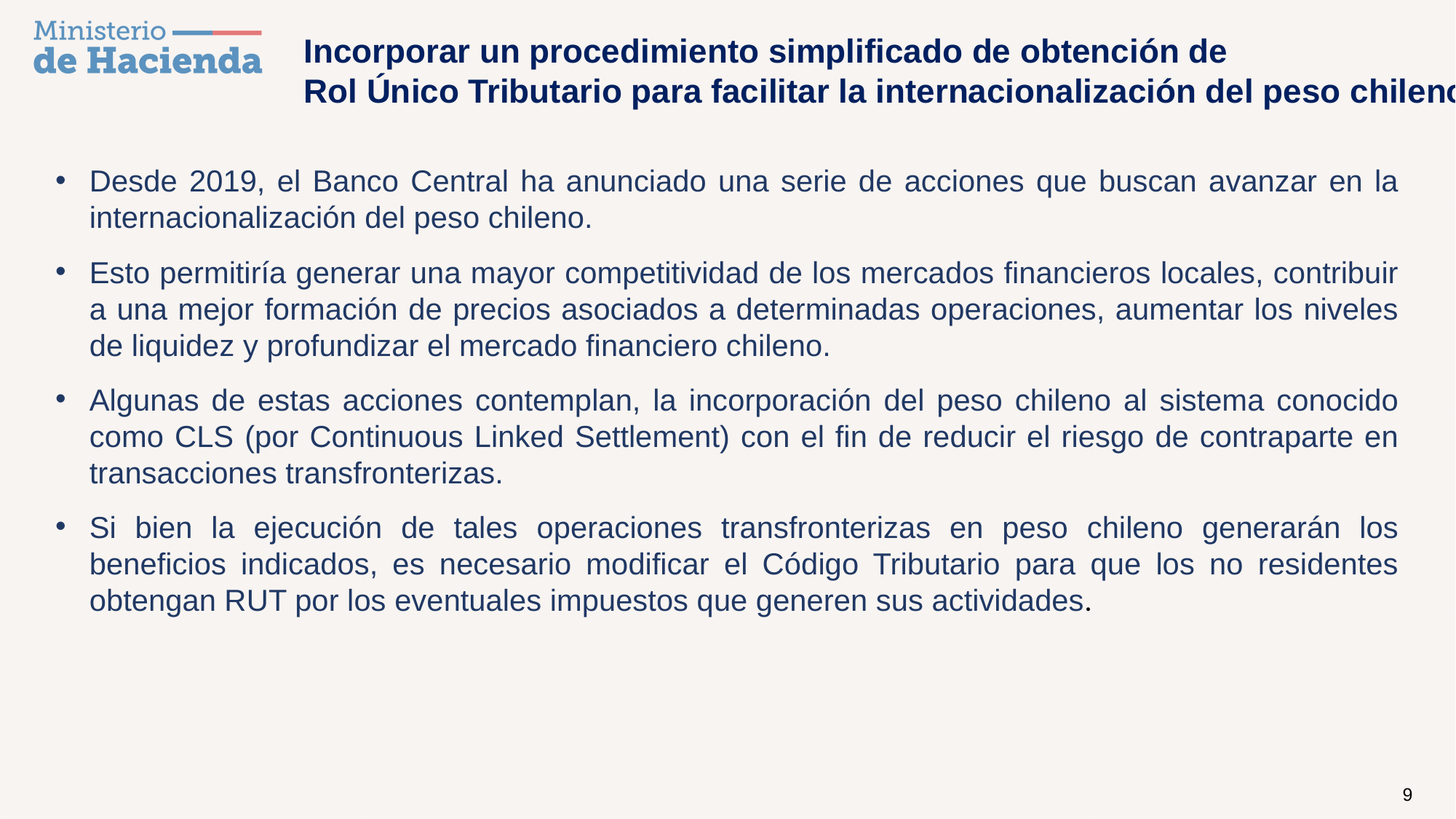

Incorporar un procedimiento simplificado de obtención de
Rol Único Tributario para facilitar la internacionalización del peso chileno
Desde 2019, el Banco Central ha anunciado una serie de acciones que buscan avanzar en la internacionalización del peso chileno.
Esto permitiría generar una mayor competitividad de los mercados financieros locales, contribuir a una mejor formación de precios asociados a determinadas operaciones, aumentar los niveles de liquidez y profundizar el mercado financiero chileno.
Algunas de estas acciones contemplan, la incorporación del peso chileno al sistema conocido como CLS (por Continuous Linked Settlement) con el fin de reducir el riesgo de contraparte en transacciones transfronterizas.
Si bien la ejecución de tales operaciones transfronterizas en peso chileno generarán los beneficios indicados, es necesario modificar el Código Tributario para que los no residentes obtengan RUT por los eventuales impuestos que generen sus actividades.